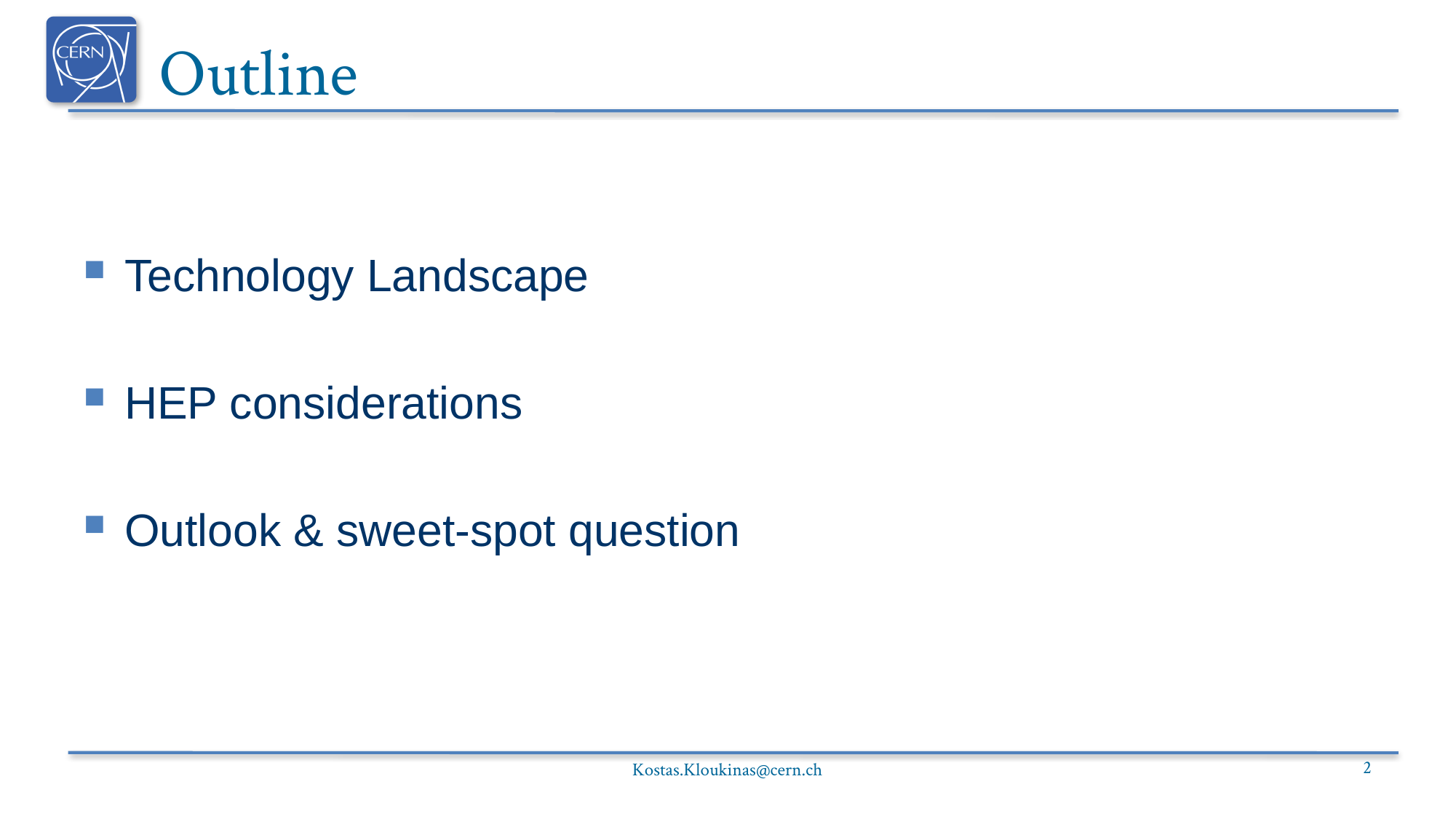

# Outline

Technology Landscape

HEP considerations

Outlook & sweet-spot question
Kostas.Kloukinas@cern.ch
2